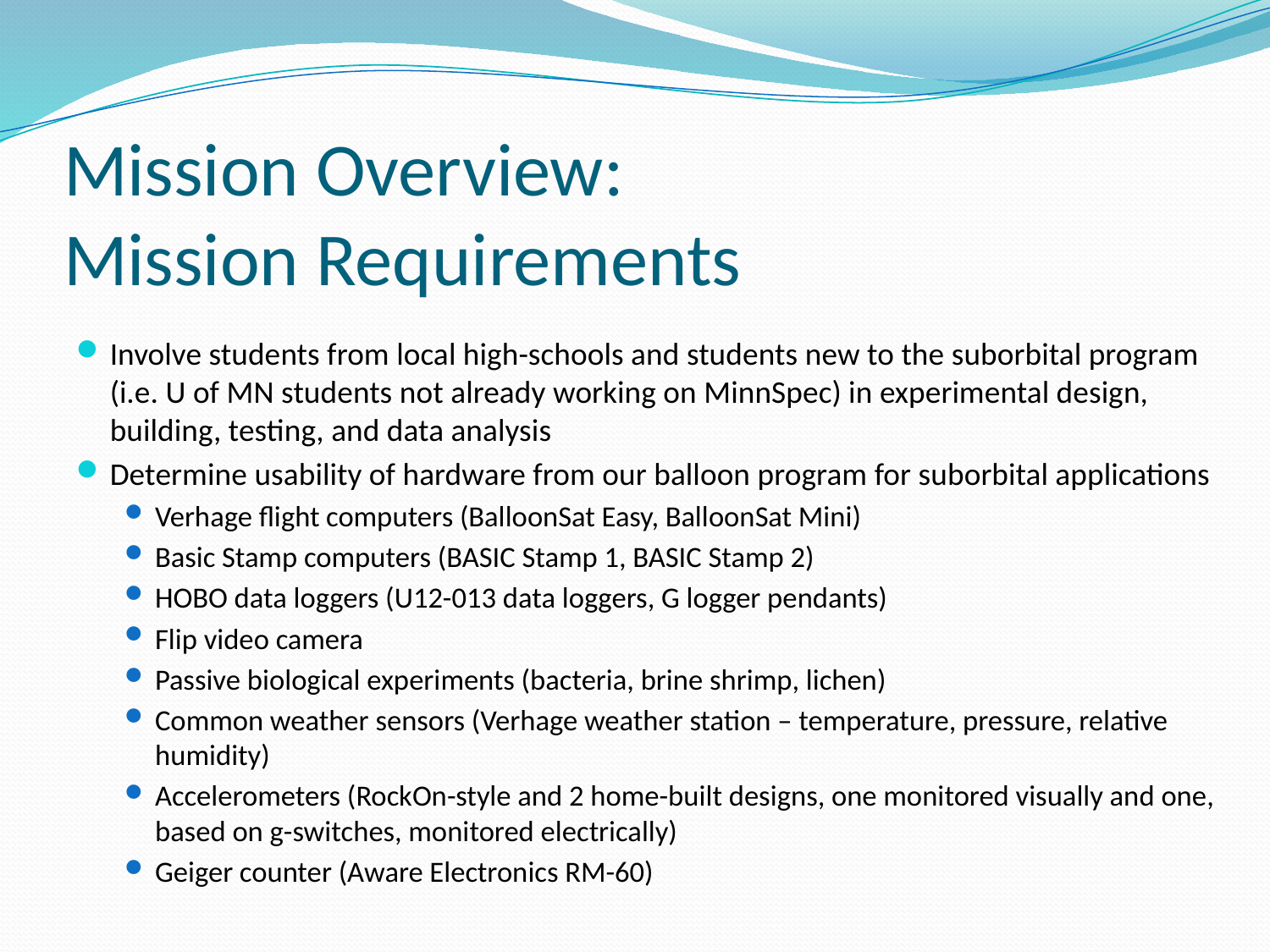

# Mission Overview: Mission Requirements
Involve students from local high-schools and students new to the suborbital program (i.e. U of MN students not already working on MinnSpec) in experimental design, building, testing, and data analysis
Determine usability of hardware from our balloon program for suborbital applications
Verhage flight computers (BalloonSat Easy, BalloonSat Mini)
Basic Stamp computers (BASIC Stamp 1, BASIC Stamp 2)
HOBO data loggers (U12-013 data loggers, G logger pendants)
Flip video camera
Passive biological experiments (bacteria, brine shrimp, lichen)
Common weather sensors (Verhage weather station – temperature, pressure, relative  humidity)
Accelerometers (RockOn-style and 2 home-built designs, one monitored visually and one, based on g-switches, monitored electrically)
Geiger counter (Aware Electronics RM-60)